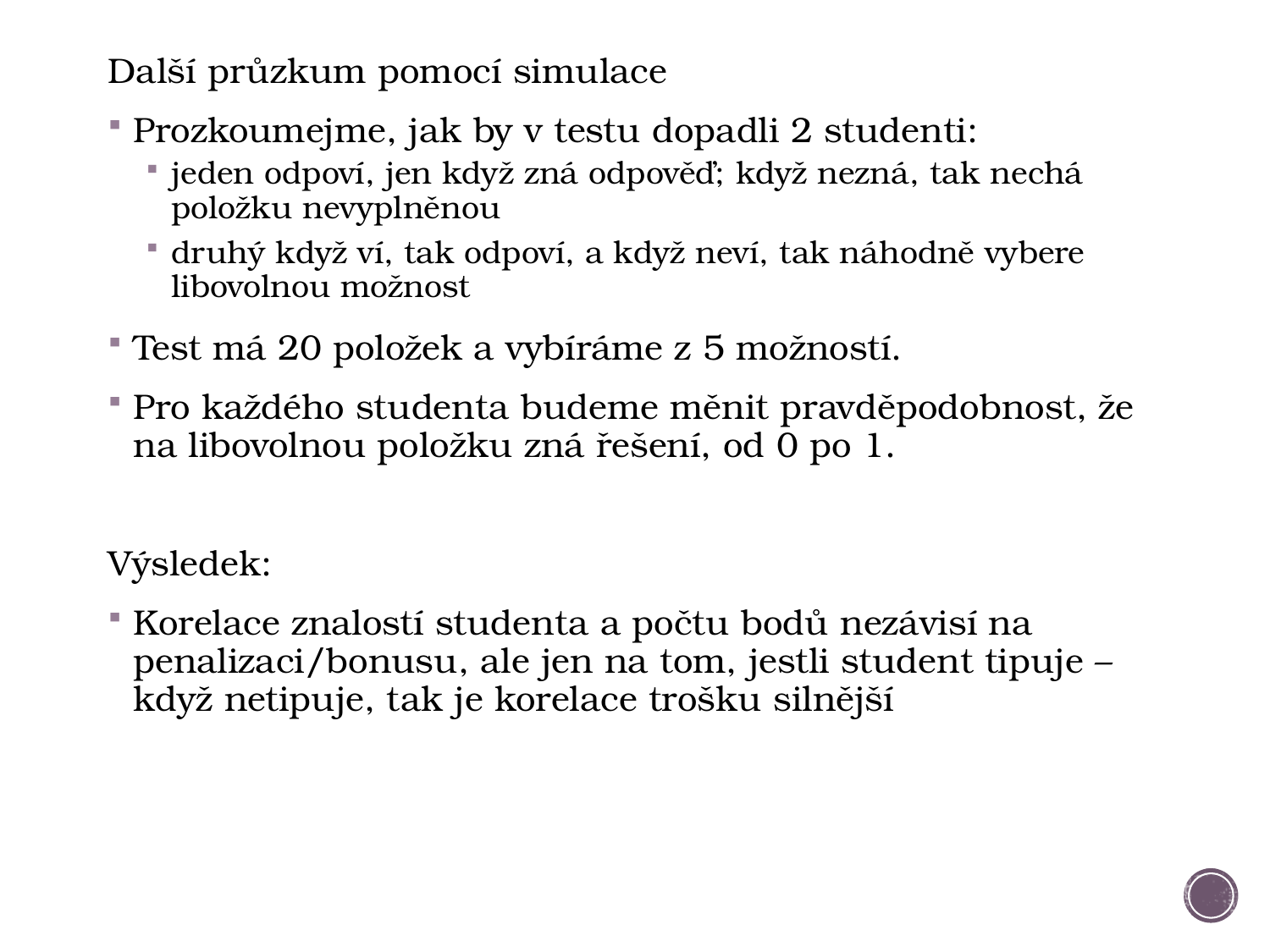

Další průzkum pomocí simulace
Prozkoumejme, jak by v testu dopadli 2 studenti:
jeden odpoví, jen když zná odpověď; když nezná, tak nechá položku nevyplněnou
druhý když ví, tak odpoví, a když neví, tak náhodně vybere libovolnou možnost
Test má 20 položek a vybíráme z 5 možností.
Pro každého studenta budeme měnit pravděpodobnost, že na libovolnou položku zná řešení, od 0 po 1.

Výsledek:
Korelace znalostí studenta a počtu bodů nezávisí na penalizaci/bonusu, ale jen na tom, jestli student tipuje – když netipuje, tak je korelace trošku silnější